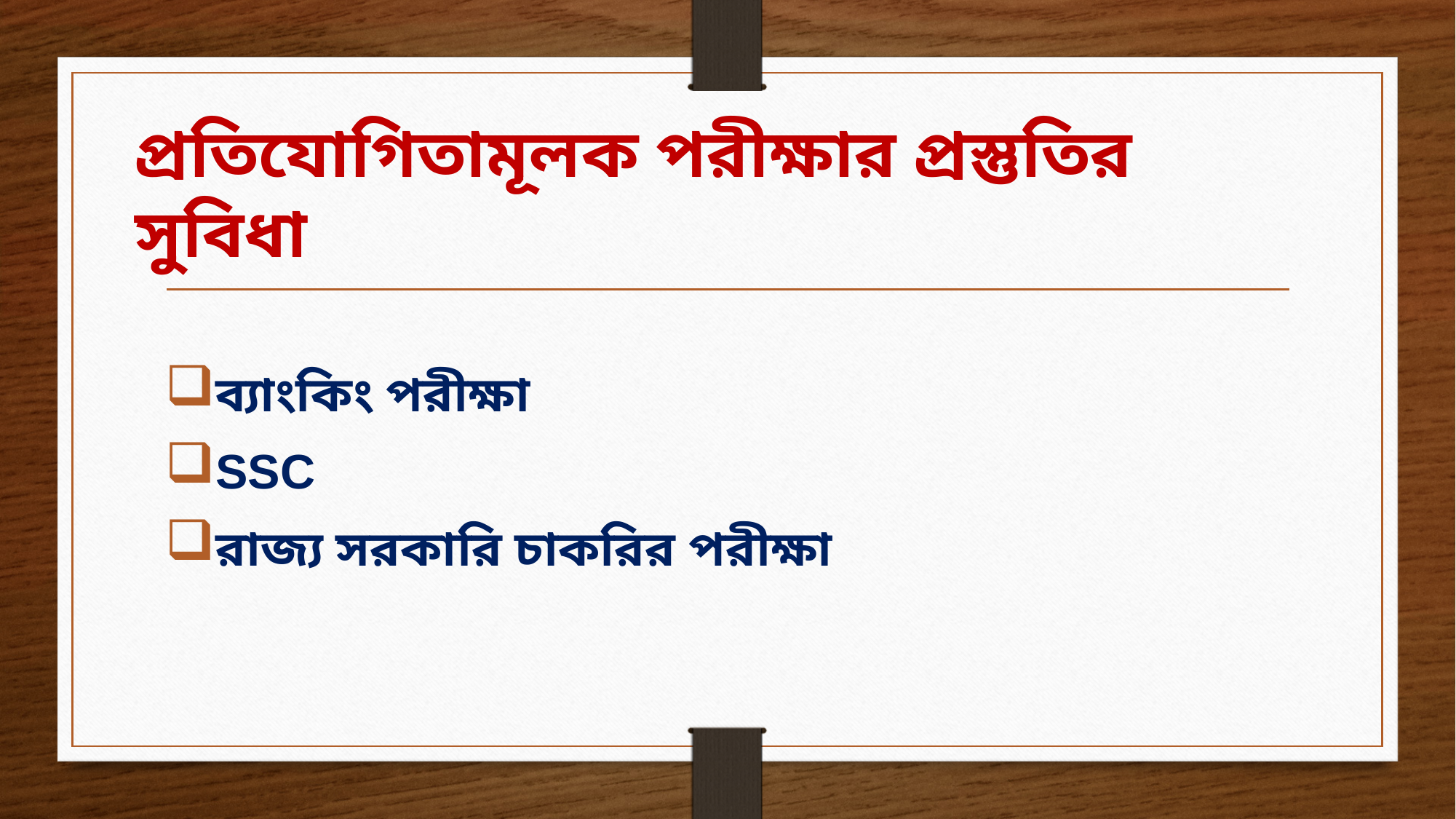

# প্রতিযোগিতামূলক পরীক্ষার প্রস্তুতির সুবিধা
ব্যাংকিং পরীক্ষা
SSC
রাজ্য সরকারি চাকরির পরীক্ষা